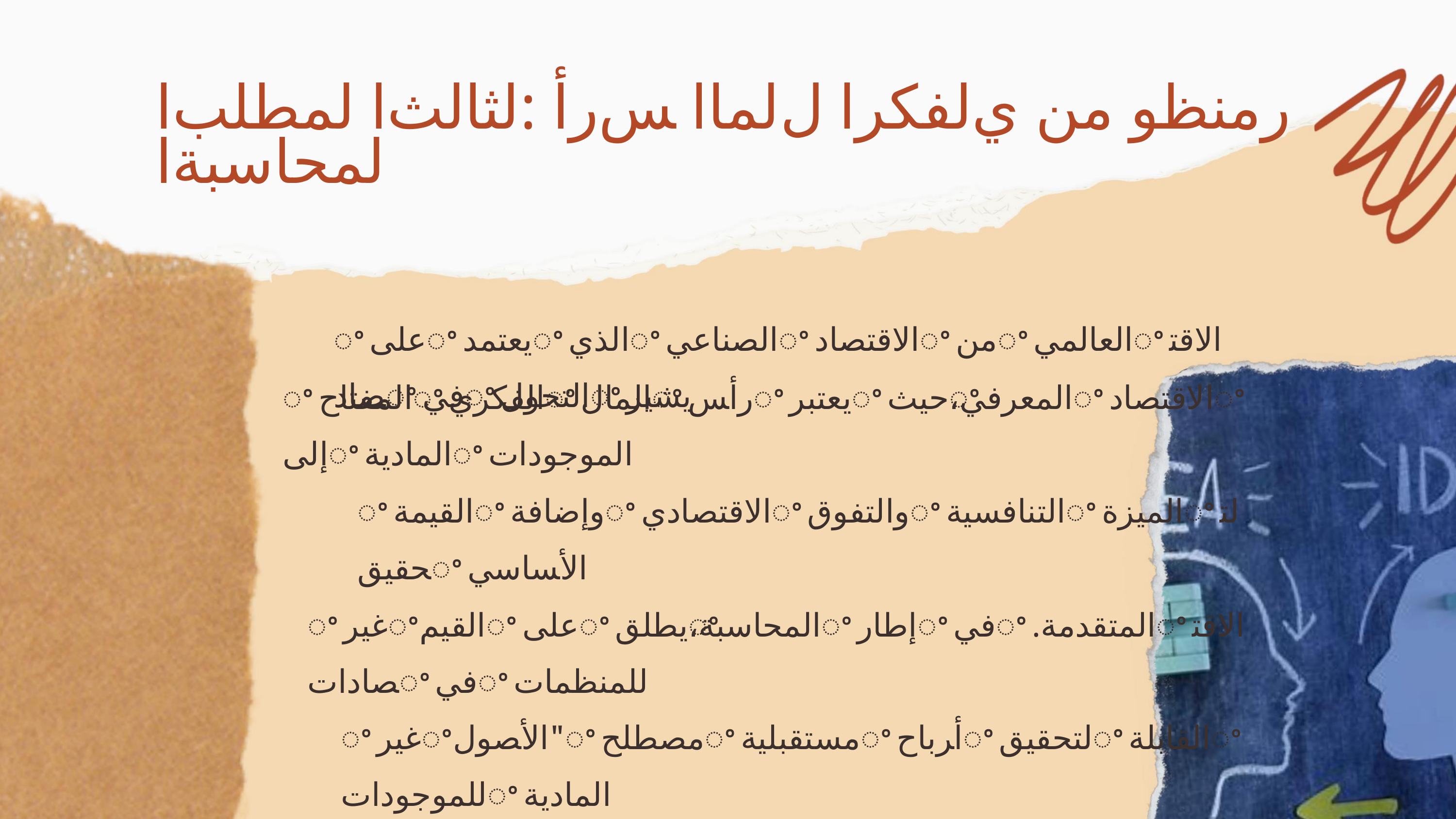

ﺭﻣﻨﻈﻮ ﻣﻦ ﻱﻟﻔﻜﺮﺍ ﻝﻟﻤﺎﺍ ﺲﺭﺃ :ﻟﺜﺎﻟﺚﺍ ﻟﻤﻄﻠﺐﺍ
ﻟﻤﺤﺎﺳﺒﺔﺍ
ꢀﻋﻠﻰꢀﻳﻌﺘﻤﺪꢀﺍﻟﺬﻱꢀﺍﻟﺼﻨﺎﻋﻲꢀﺍﻻﻗﺘﺼﺎﺩꢀﻣﻦꢀﺍﻟﻌﺎﻟﻤﻲꢀﺍﻻﻗﺘﺼﺎﺩꢀﻓﻲꢀﺍﻟﺘﺤﻮﻝꢀﻳﺸﻴﺮ
ꢀﺍﻟﻤﻔﺘﺎﺡꢀﺍﻟﻔﻜﺮﻱꢀﺍﻟﻤﺎﻝꢀﺭﺃﺲꢀﻳﻌﺘﺒﺮꢀﺣﻴﺚꢀ،ﺍﻟﻤﻌﺮﻓﻲꢀﺍﻻﻗﺘﺼﺎﺩꢀﺇﻟﻰꢀﺍﻟﻤﺎﺩﻳﺔꢀﺍﻟﻤﻮﺟﻮﺩﺍﺕ
ꢀﺍﻟﻘﻴﻤﺔꢀﻭﺇﺿﺎﻓﺔꢀﺍﻻﻗﺘﺼﺎﺩﻱꢀﻭﺍﻟﺘﻔﻮﻕꢀﺍﻟﺘﻨﺎﻓﺴﻴﺔꢀﺍﻟﻤﻴﺰﺓꢀﻟﺘﺤﻘﻴﻖꢀﺍﻷﺴﺎﺳﻲ
ꢀﻏﻴﺮꢀﺍﻟﻘﻴﻢꢀﻋﻠﻰꢀﻳﻄﻠﻖꢀ،ﺍﻟﻤﺤﺎﺳﺒﺔꢀﺇﻃﺎﺭꢀﻓﻲꢀ.ﺍﻟﻤﺘﻘﺪﻣﺔꢀﺍﻻﻗﺘﺼﺎﺩﺍﺕꢀﻓﻲꢀﻟﻠﻤﻨﻈﻤﺎﺕ
ꢀﻏﻴﺮꢀﺍﻷﺼﻮﻝ"ꢀﻣﺼﻄﻠﺢꢀﻣﺴﺘﻘﺒﻠﻴﺔꢀﺃﺮﺑﺎﺡꢀﻟﺘﺤﻘﻴﻖꢀﺍﻟﻘﺎﺑﻠﺔꢀﻟﻠﻤﻮﺟﻮﺩﺍﺕꢀﺍﻟﻤﺎﺩﻳﺔ
ꢀﺍﻟﻤﻠﻤﻮﺳﺔꢀﻏﻴﺮꢀﺍﻷﺼﻮﻝꢀﻋﻑꢀ،38ꢀﺭﻗﻢꢀﺍﻟﺪﻭﻟﻲꢀﺍﻟﻤﺤﺎﺳﺒﺔꢀﻟﻤﻌﻴﺎﺭꢀﻭﻓﺍꢀ"ﺍﻟﻤﻠﻤﻮﺳﺔ
ꢀﻭﺗﺸﻤﻞꢀﺍﻷﺨﺮﻯꢀﺍﻟﺪﻭﻟﻴﺔꢀﺍﻟﻤﺤﺎﺳﺒﺔꢀﻣﻌﺎﻳﻴﺮꢀﻓﻲꢀﺗﺤﺪﻳﺪﻫﺎꢀﻳﺘﻢꢀﻻꢀﺍﻟﺘﻲꢀﺗﻠﻚꢀﺑﺄﻨﻬﺎ
.ﻭﺍﻟﺘﻄﻮﻳﺮꢀﺍﻟﺒﺤﺚꢀ،ﺍﻟﺘﺪﺭﻳﺐꢀ،ﺍﻹﻋﻼﻥꢀﺃﻨﺸﻄﺔꢀﻋﻠﻰꢀﺍﻹﻧﻔﺎﻕ